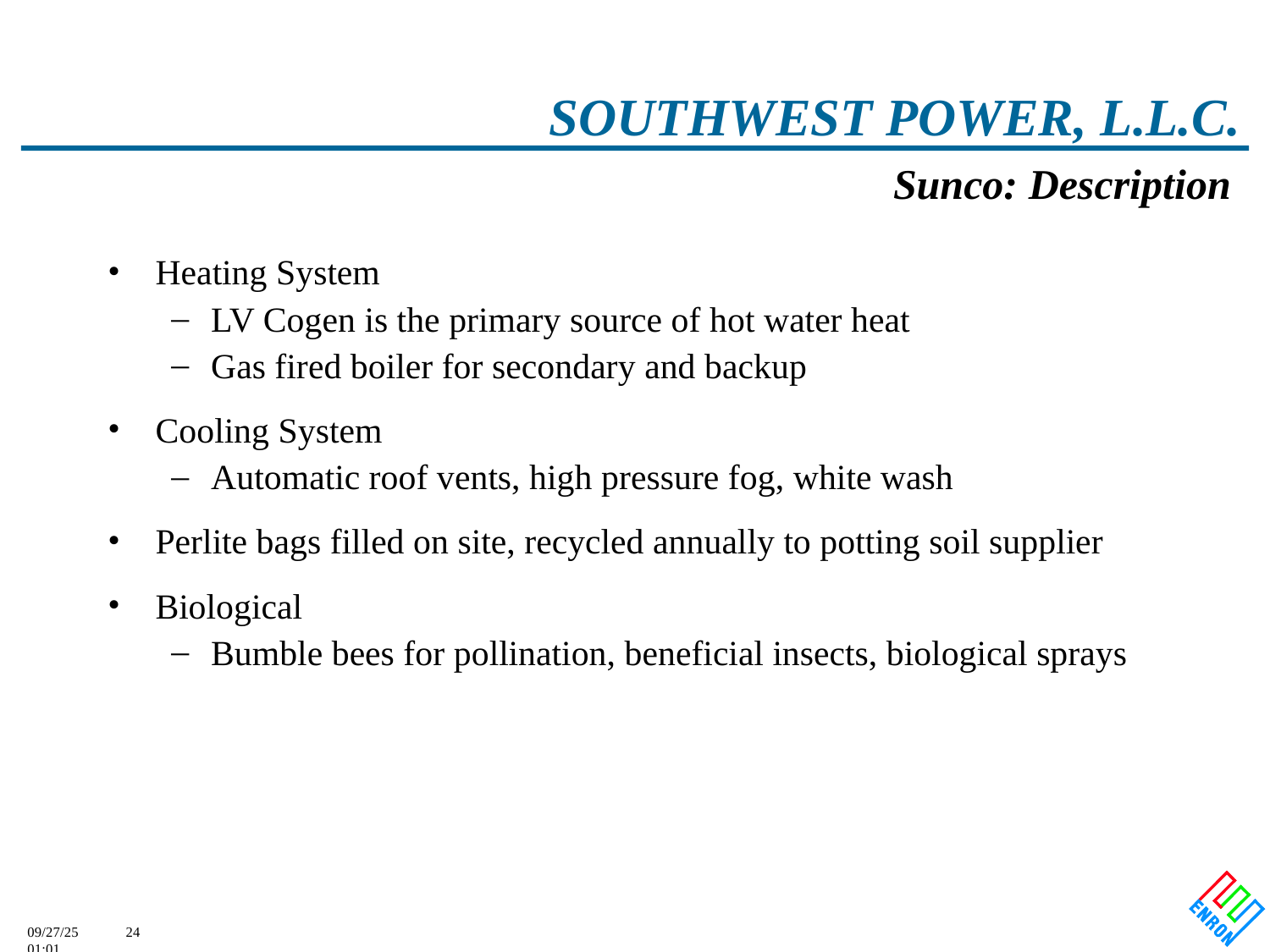

# SOUTHWEST POWER, L.L.C.
Sunco: Description
Heating System
LV Cogen is the primary source of hot water heat
Gas fired boiler for secondary and backup
Cooling System
Automatic roof vents, high pressure fog, white wash
Perlite bags filled on site, recycled annually to potting soil supplier
Biological
Bumble bees for pollination, beneficial insects, biological sprays
09/27/25 01:01
24